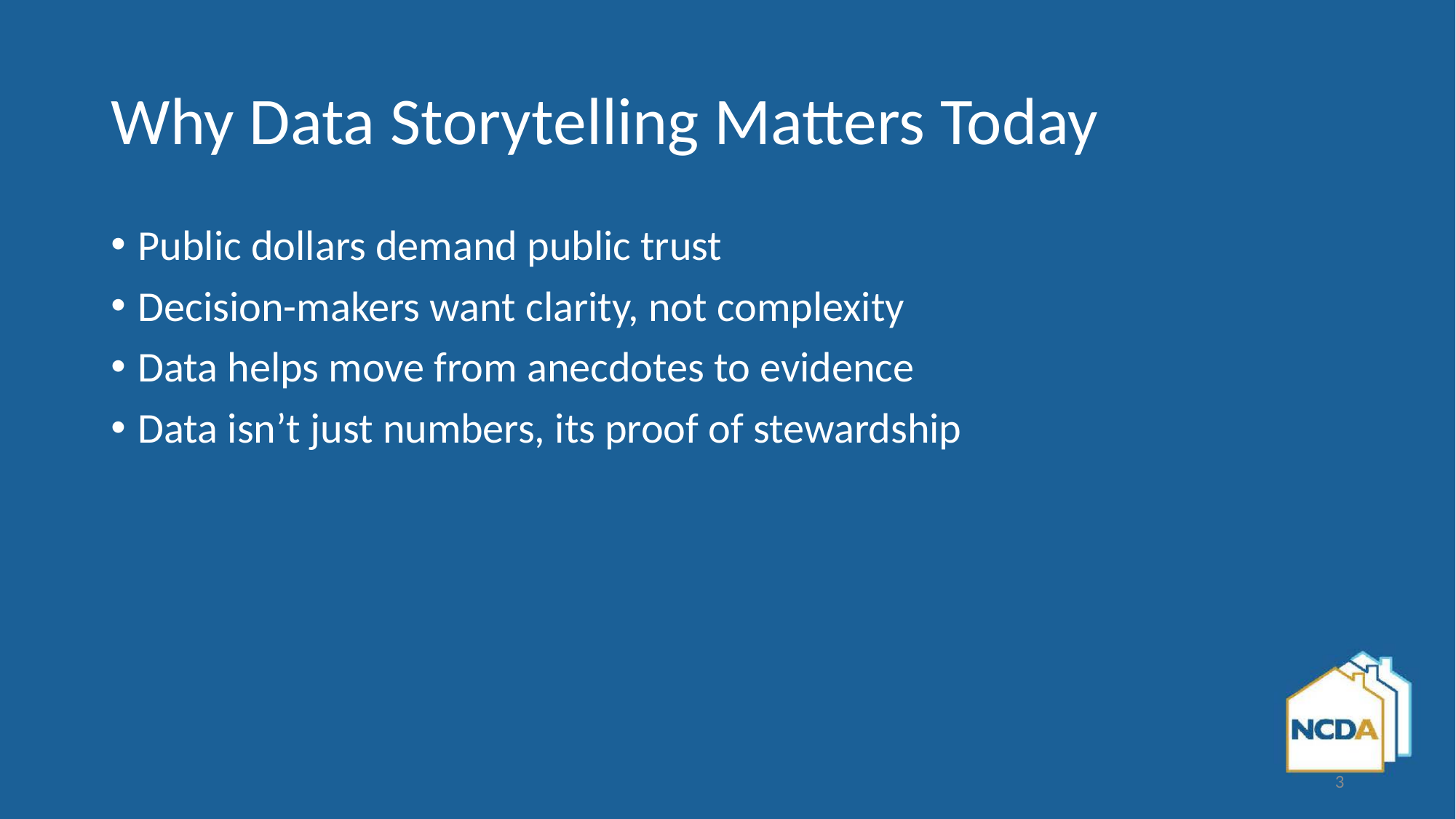

# Why Data Storytelling Matters Today
Public dollars demand public trust
Decision-makers want clarity, not complexity
Data helps move from anecdotes to evidence
Data isn’t just numbers, its proof of stewardship
3